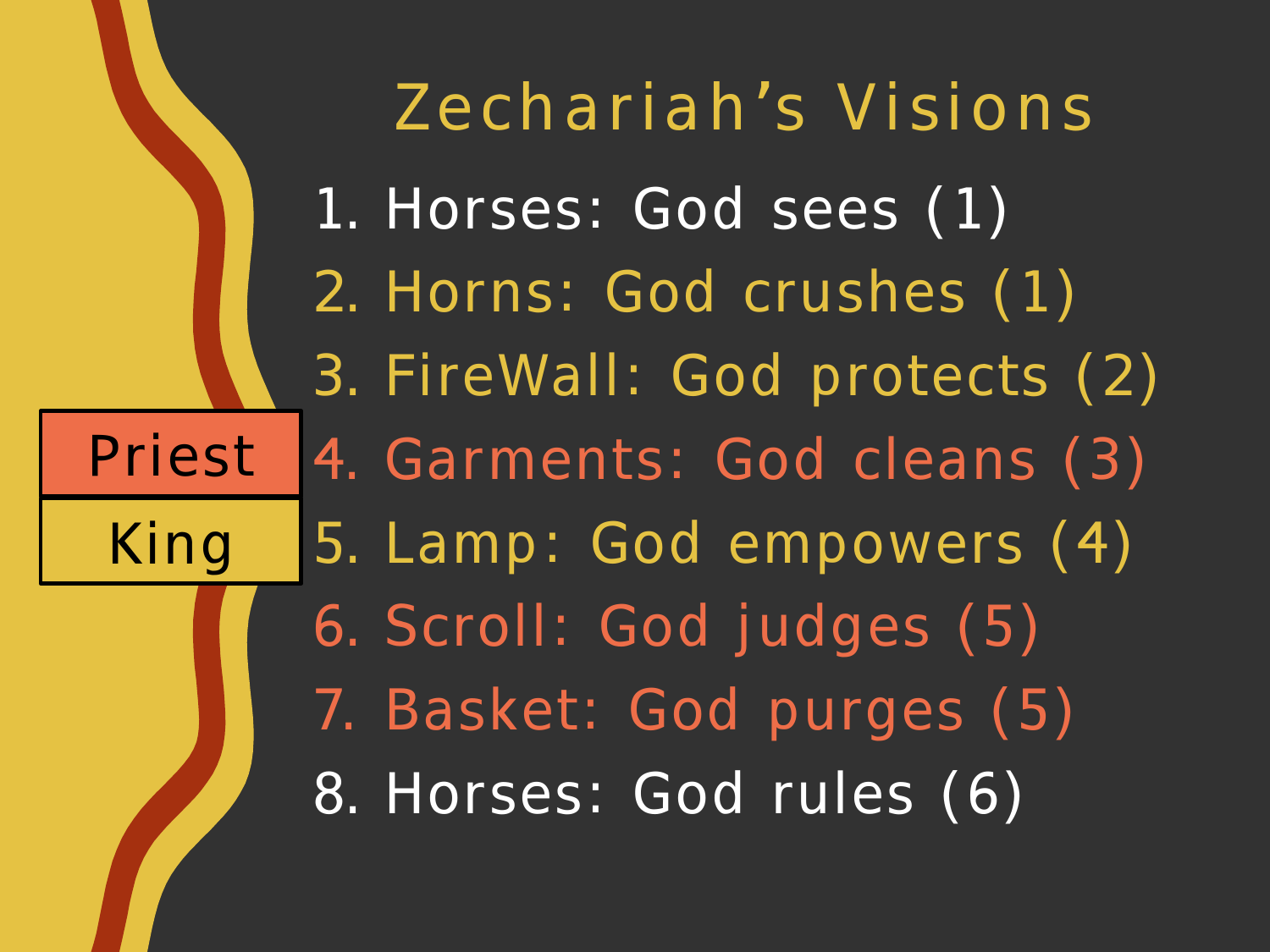

# Zechariah’s Visions
Horses: God sees (1)
Horns: God crushes (1)
FireWall: God protects (2)
Garments: God cleans (3)
Lamp: God empowers (4)
Scroll: God judges (5)
Basket: God purges (5)
Horses: God rules (6)
Priest
King